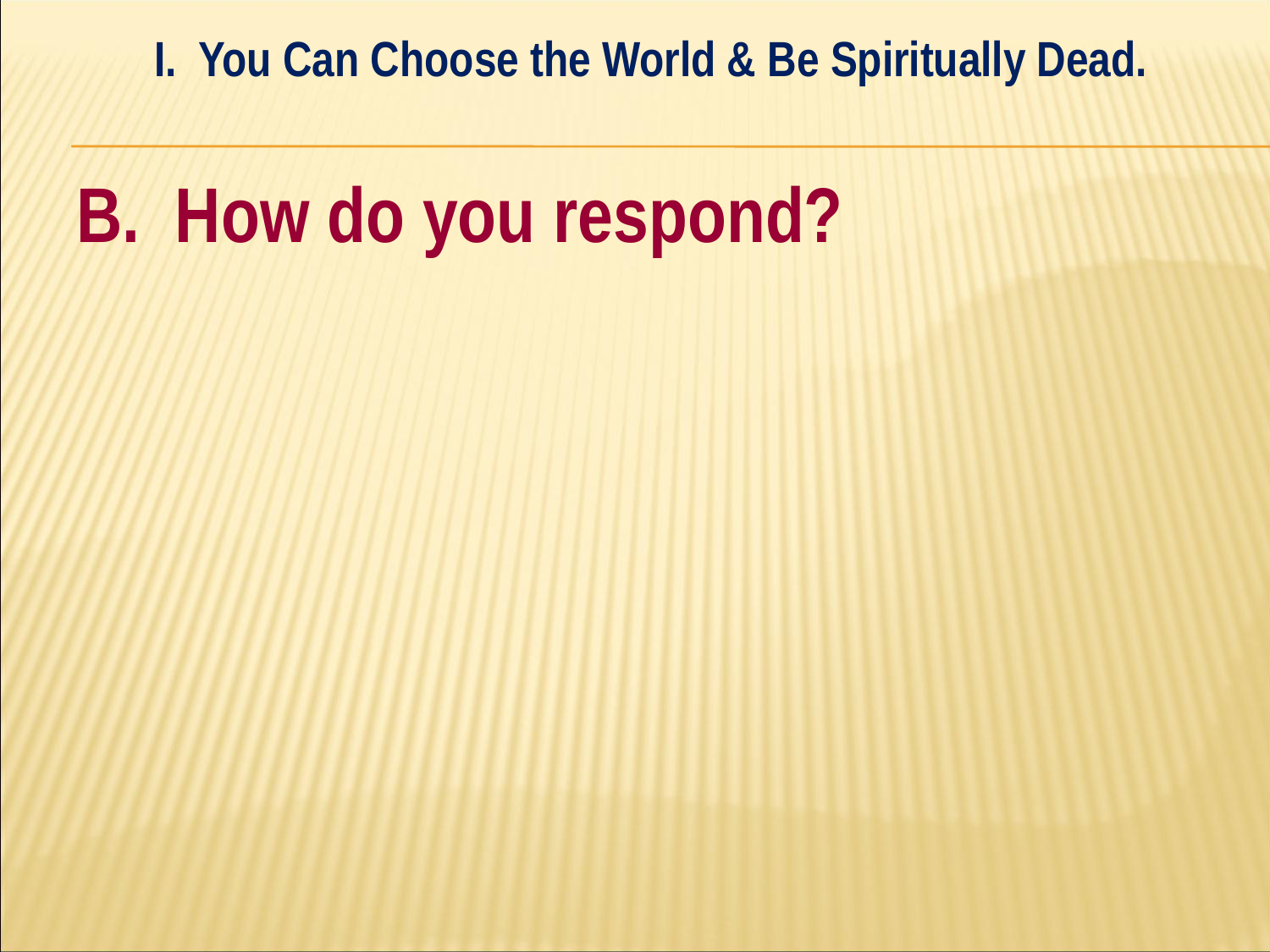

I.  You Can Choose the World & Be Spiritually Dead.
#
B.  How do you respond?